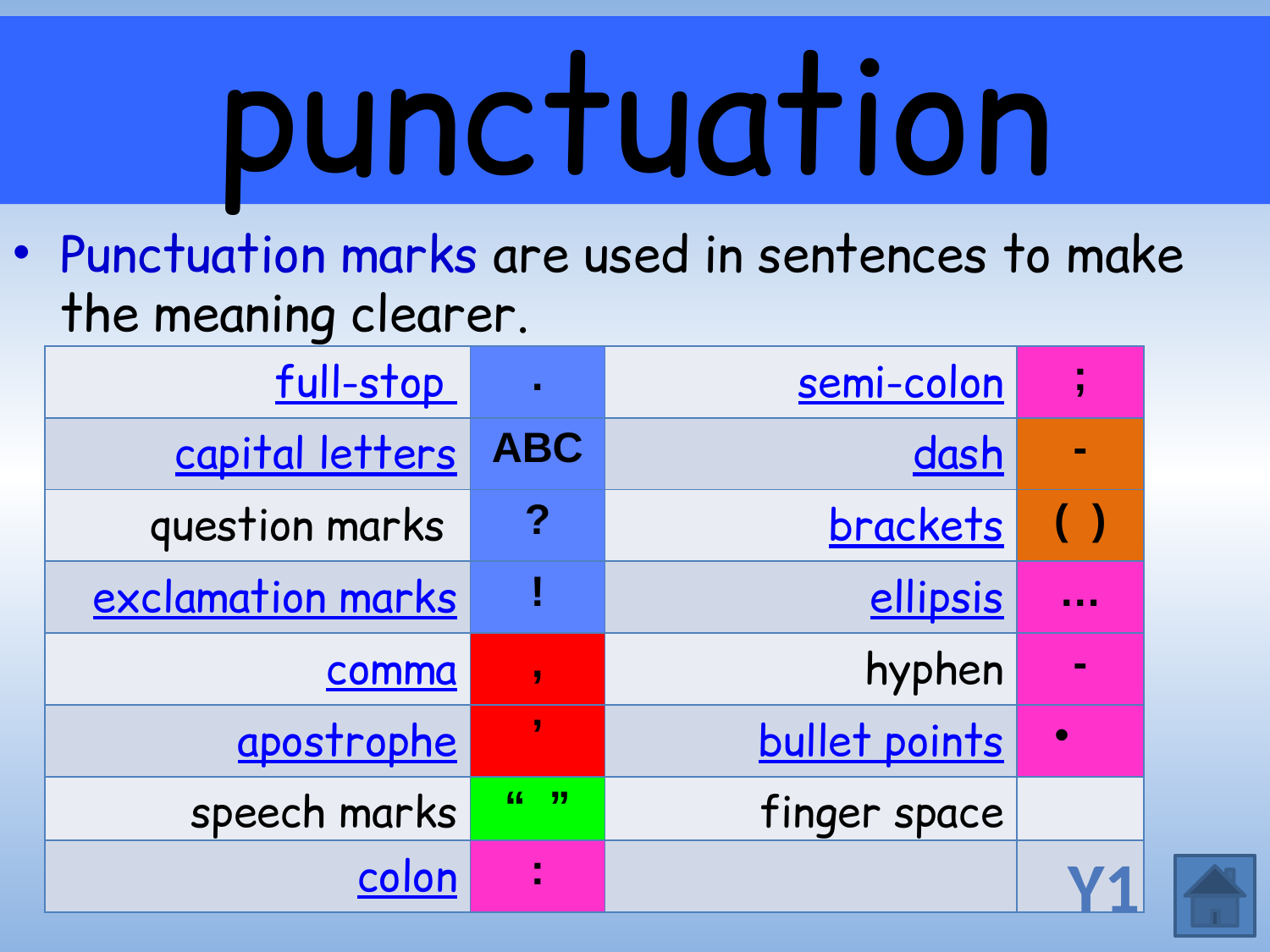

# punctuation
Punctuation marks are used in sentences to make the meaning clearer.
| full-stop | . | semi-colon | ; |
| --- | --- | --- | --- |
| capital letters | ABC | dash | - |
| question marks | ? | brackets | ( ) |
| exclamation marks | ! | ellipsis | … |
| comma | , | hyphen | - |
| apostrophe | ’ | bullet points |  |
| speech marks | “ ” | finger space |  |
| colon | : |  |  |
Y1